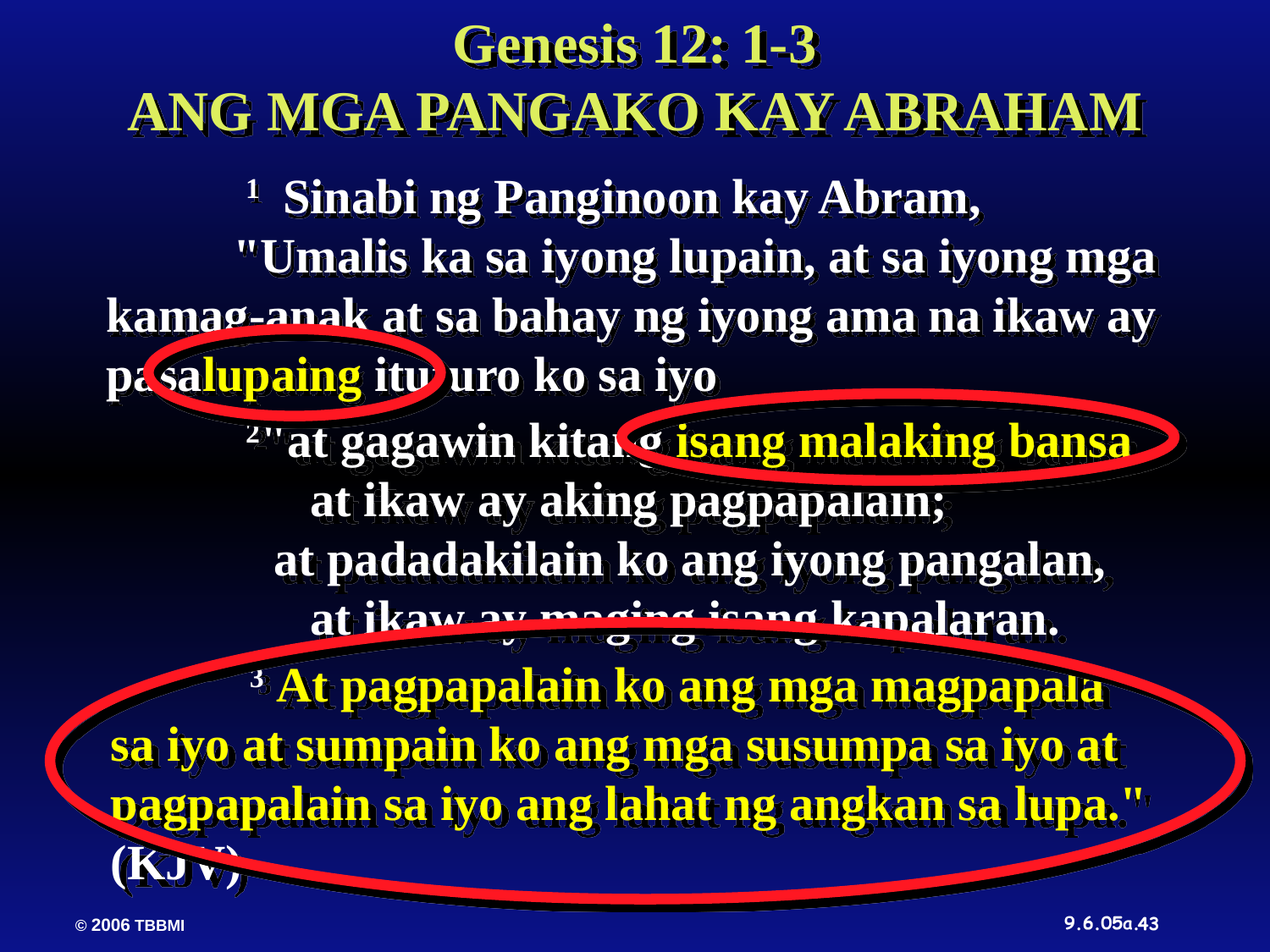

Genesis 12: 1-3
ANG MGA PANGAKO KAY ABRAHAM

	 1  Sinabi ng Panginoon kay Abram,
        	"Umalis ka sa iyong lupain, at sa iyong mga kamag-anak at sa bahay ng iyong ama na ikaw ay pasalupaing ituturo ko sa iyo

	 2"at gagawin kitang isang malaking bansa
	      at ikaw ay aking pagpapalain;
	   at padadakilain ko ang iyong pangalan,
	      at ikaw ay maging isang kapalaran.

	 3 At pagpapalain ko ang mga magpapala sa iyo at sumpain ko ang mga susumpa sa iyo at pagpapalain sa iyo ang lahat ng angkan sa lupa." (KJV)

43